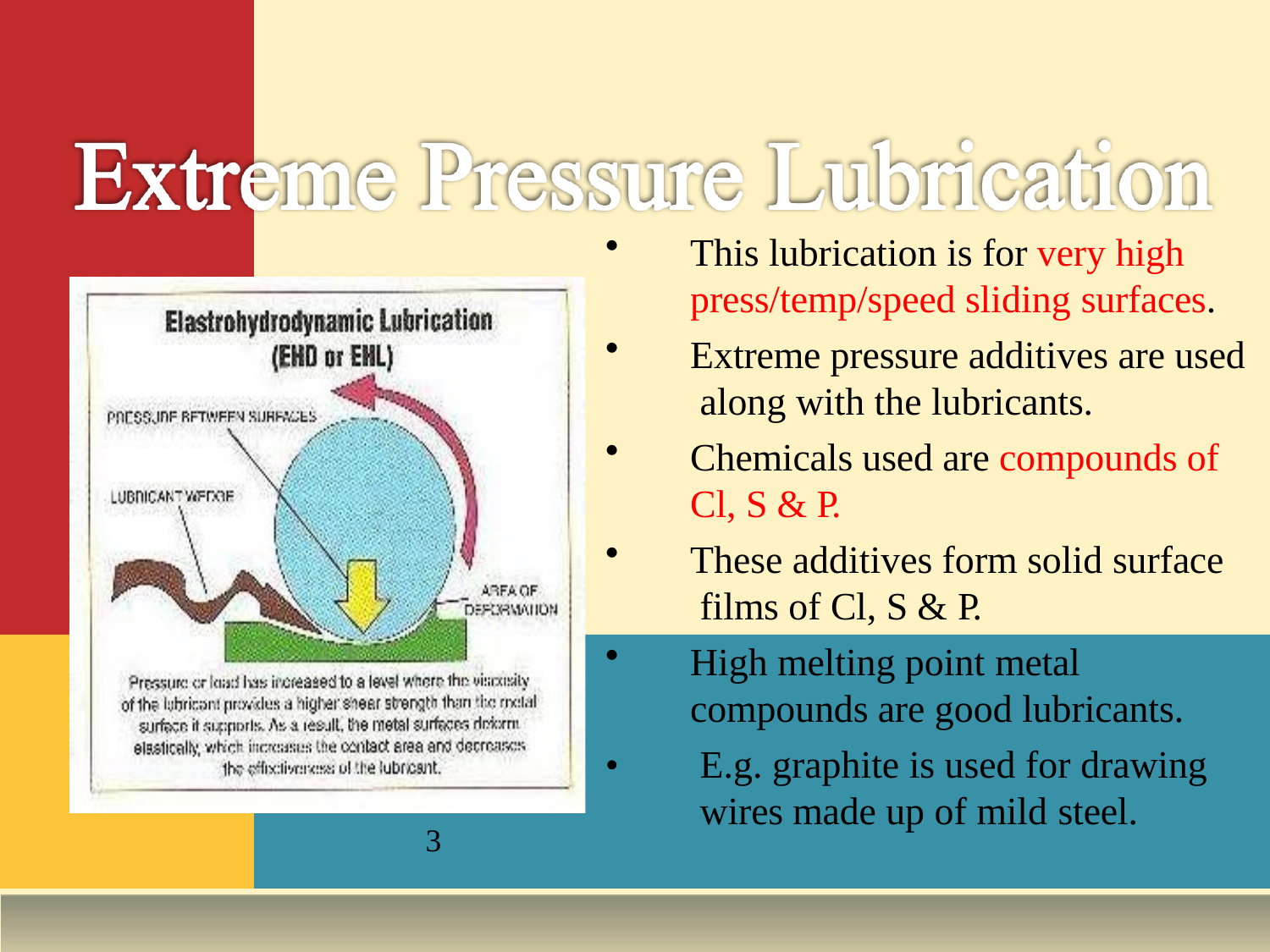

This lubrication is for very high
press/temp/speed sliding surfaces.
Extreme pressure additives are used  along with the lubricants.
Chemicals used are compounds of
Cl, S & P.
These additives form solid surface  films of Cl, S & P.

High melting point metal
compounds are good lubricants.
E.g. graphite is used for drawing  wires made up of mild steel.
•
3